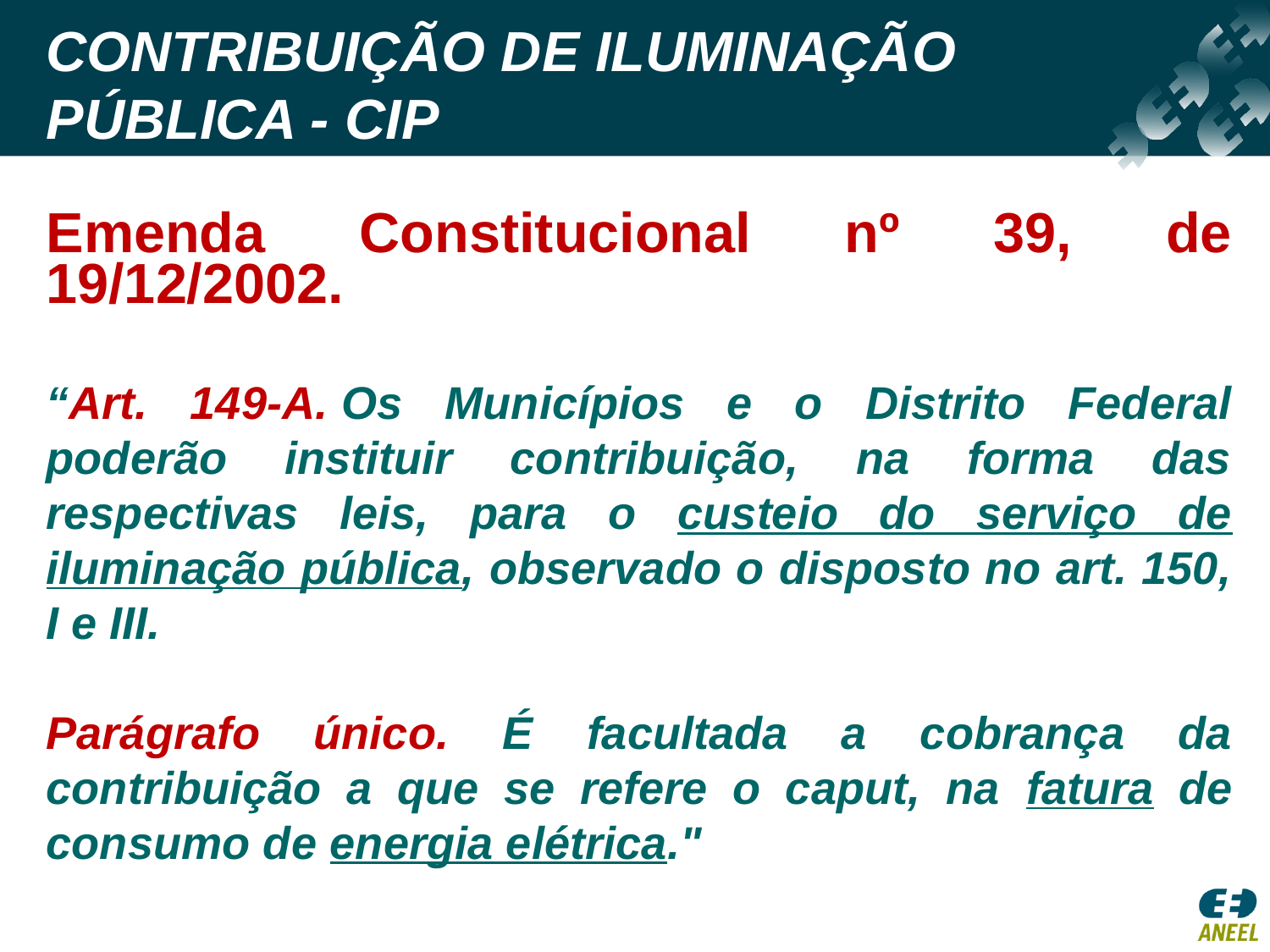

CONTRIBUIÇÃO DE ILUMINAÇÃO
PÚBLICA - CIP
Emenda Constitucional nº 39, de 19/12/2002.

“Art. 149-A. Os Municípios e o Distrito Federal poderão instituir contribuição, na forma das respectivas leis, para o custeio do serviço de iluminação pública, observado o disposto no art. 150, I e III.

Parágrafo único. É facultada a cobrança da contribuição a que se refere o caput, na fatura de consumo de energia elétrica."